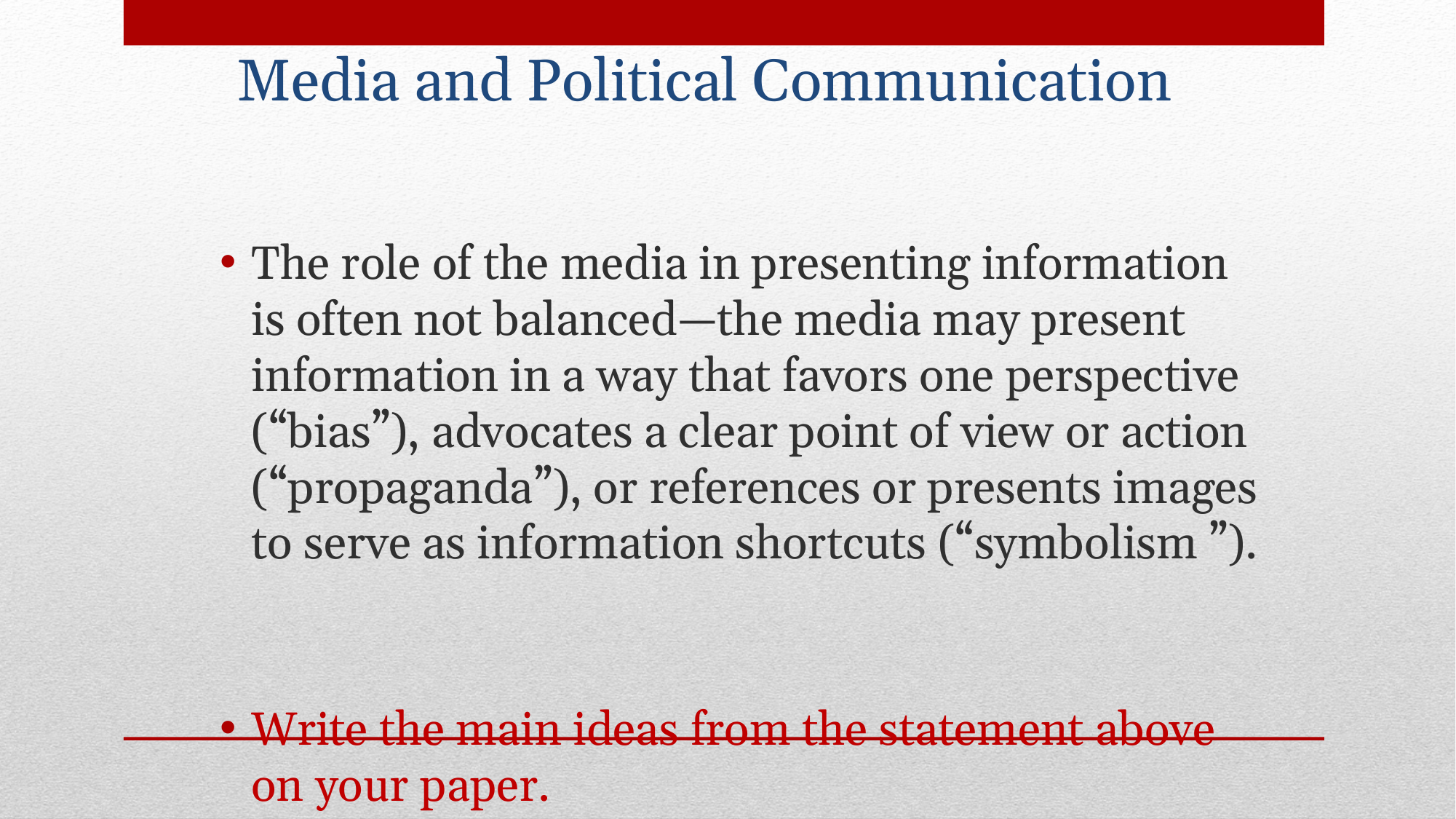

# Media and Political Communication
The role of the media in presenting information is often not balanced—the media may present information in a way that favors one perspective (“bias”), advocates a clear point of view or action (“propaganda”), or references or presents images to serve as information shortcuts (“symbolism ”).

Write the main ideas from the statement above on your paper.